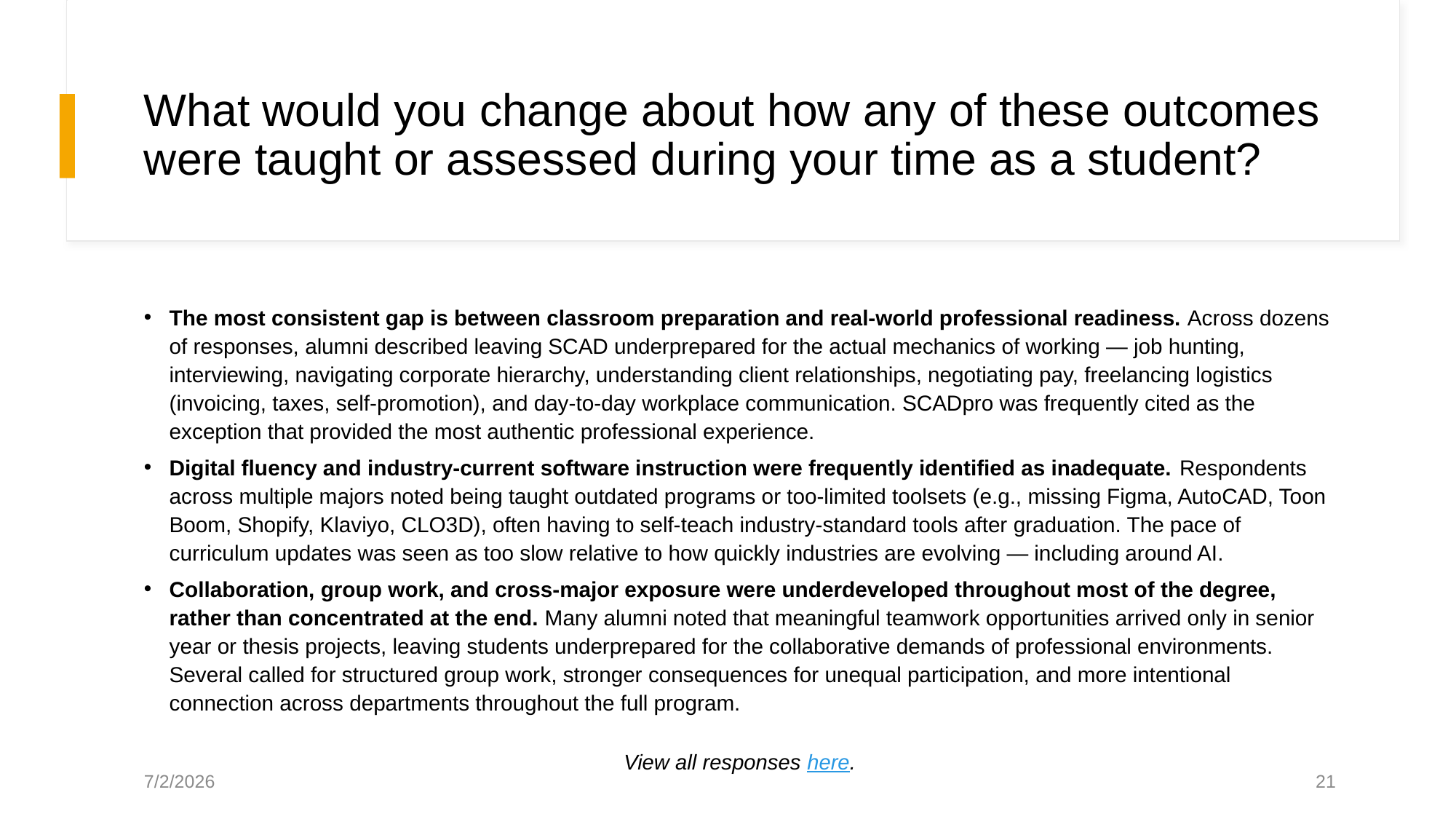

# What would you change about how any of these outcomes were taught or assessed during your time as a student?
The most consistent gap is between classroom preparation and real-world professional readiness. Across dozens of responses, alumni described leaving SCAD underprepared for the actual mechanics of working — job hunting, interviewing, navigating corporate hierarchy, understanding client relationships, negotiating pay, freelancing logistics (invoicing, taxes, self-promotion), and day-to-day workplace communication. SCADpro was frequently cited as the exception that provided the most authentic professional experience.
Digital fluency and industry-current software instruction were frequently identified as inadequate. Respondents across multiple majors noted being taught outdated programs or too-limited toolsets (e.g., missing Figma, AutoCAD, Toon Boom, Shopify, Klaviyo, CLO3D), often having to self-teach industry-standard tools after graduation. The pace of curriculum updates was seen as too slow relative to how quickly industries are evolving — including around AI.
Collaboration, group work, and cross-major exposure were underdeveloped throughout most of the degree, rather than concentrated at the end. Many alumni noted that meaningful teamwork opportunities arrived only in senior year or thesis projects, leaving students underprepared for the collaborative demands of professional environments. Several called for structured group work, stronger consequences for unequal participation, and more intentional connection across departments throughout the full program.

View all responses here.
7/2/2026
21